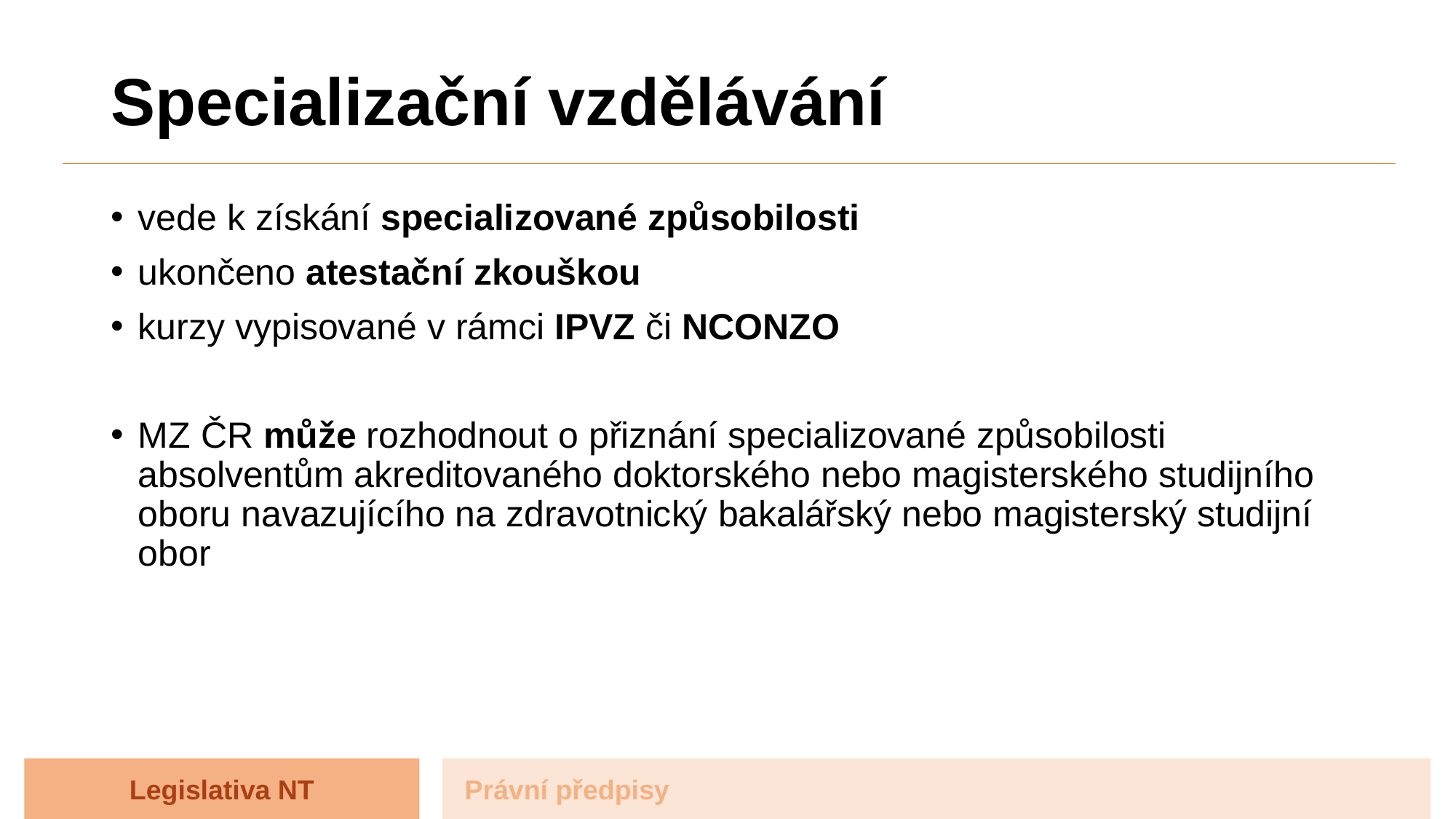

# Specializační vzdělávání
vede k získání specializované způsobilosti
ukončeno atestační zkouškou
kurzy vypisované v rámci IPVZ či NCONZO

MZ ČR může rozhodnout o přiznání specializované způsobilosti absolventům akreditovaného doktorského nebo magisterského studijního oboru navazujícího na zdravotnický bakalářský nebo magisterský studijní obor

Legislativa NT
Právní předpisy